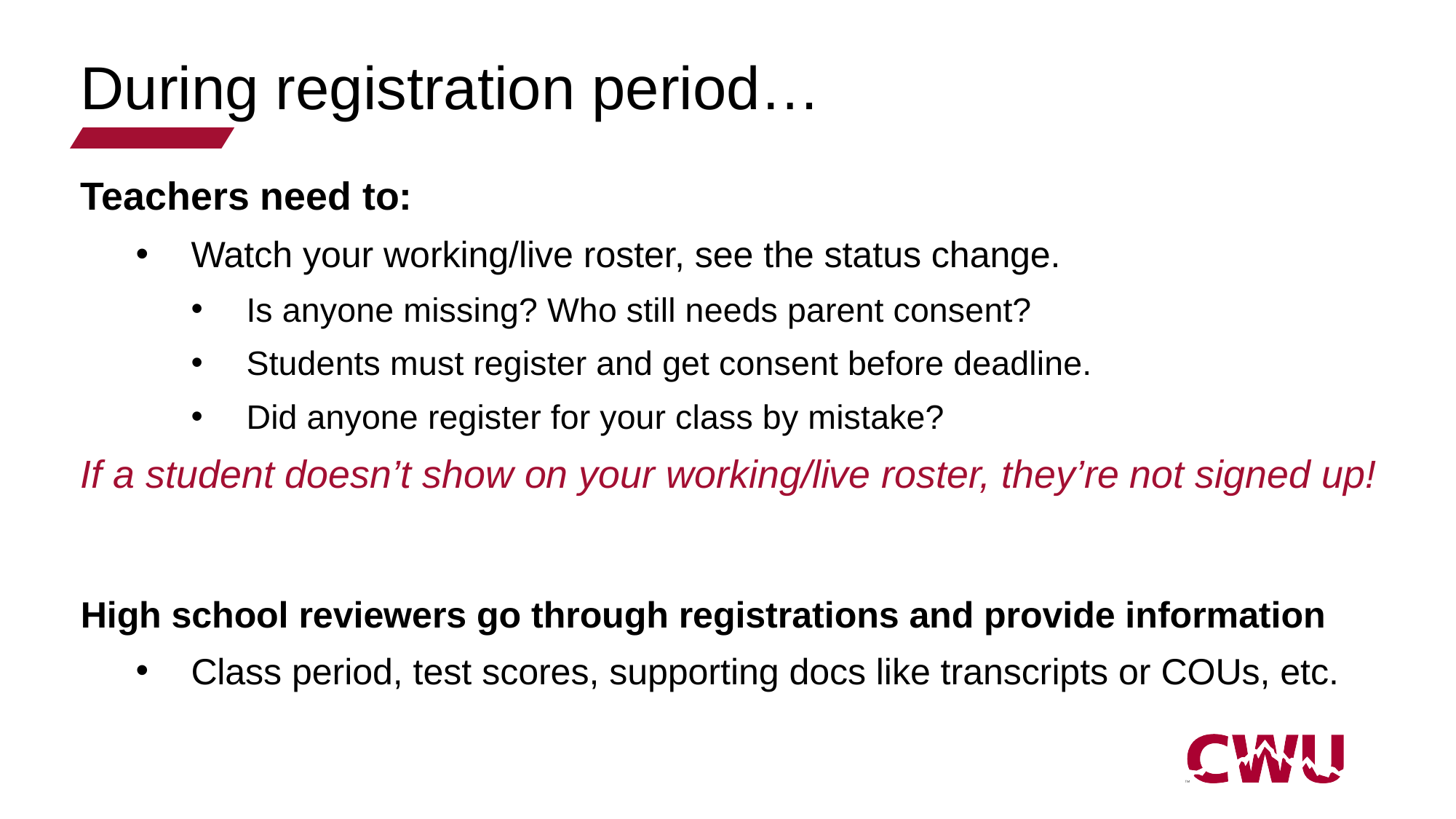

# During registration period…
Teachers need to:
Watch your working/live roster, see the status change.
Is anyone missing? Who still needs parent consent?
Students must register and get consent before deadline.
Did anyone register for your class by mistake?
If a student doesn’t show on your working/live roster, they’re not signed up!

High school reviewers go through registrations and provide information
Class period, test scores, supporting docs like transcripts or COUs, etc.